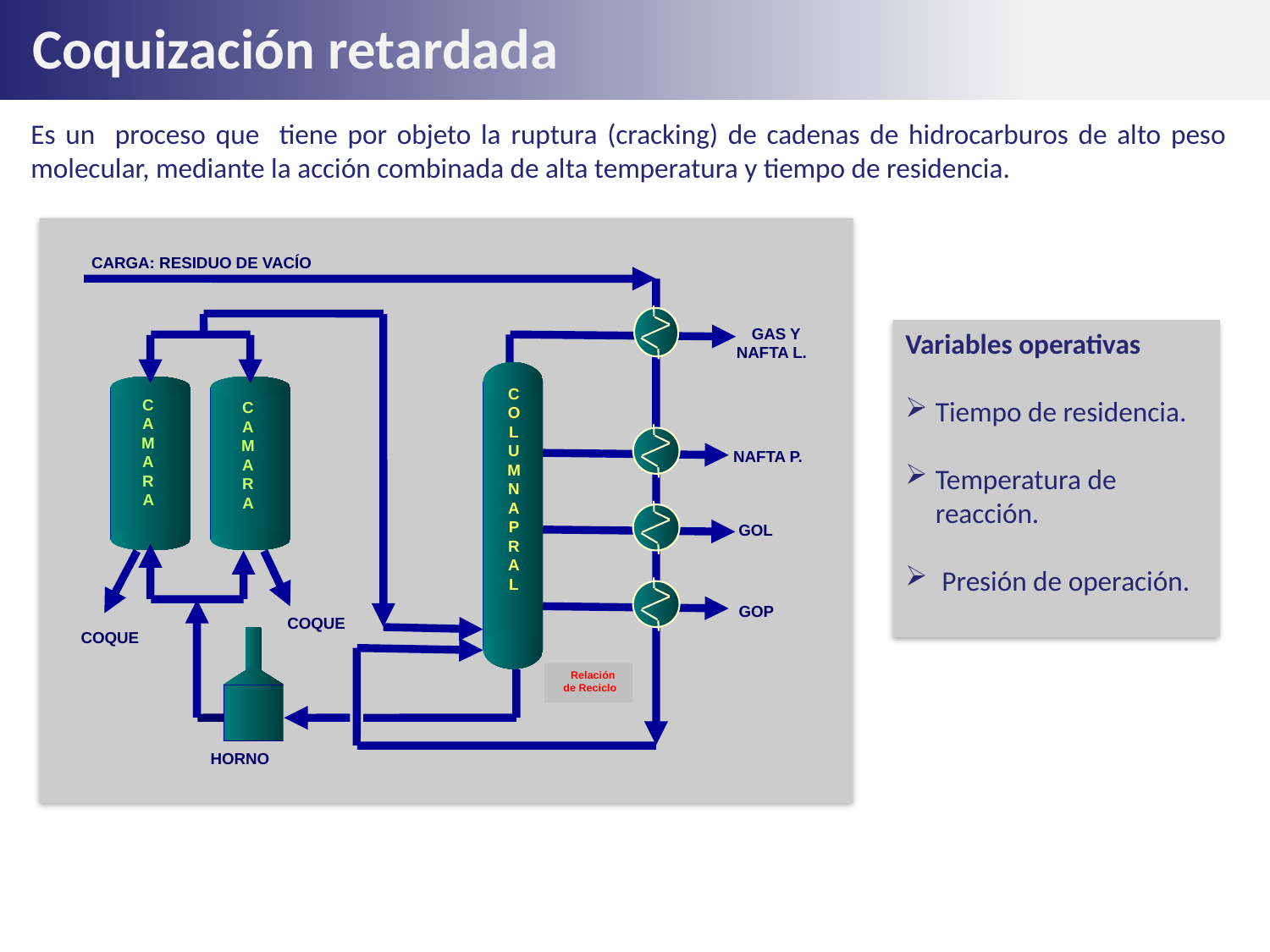

Coquización retardada

Es un  proceso que  tiene por objeto la ruptura (cracking) de cadenas de hidrocarburos de alto peso molecular, mediante la acción combinada de alta temperatura y tiempo de residencia.

CARGA: RESIDUO DE VACÍO

   GAS Y
 NAFTA L.

C
O
L
U
M
N
A
P
R
A
L
CAMARA
CAMARA

NAFTA P.

GOL

GOP

COQUE
COQUE

   Relación
 de Reciclo

HORNO

Variables operativas

Tiempo de residencia.

Temperatura de reacción.

 Presión de operación.